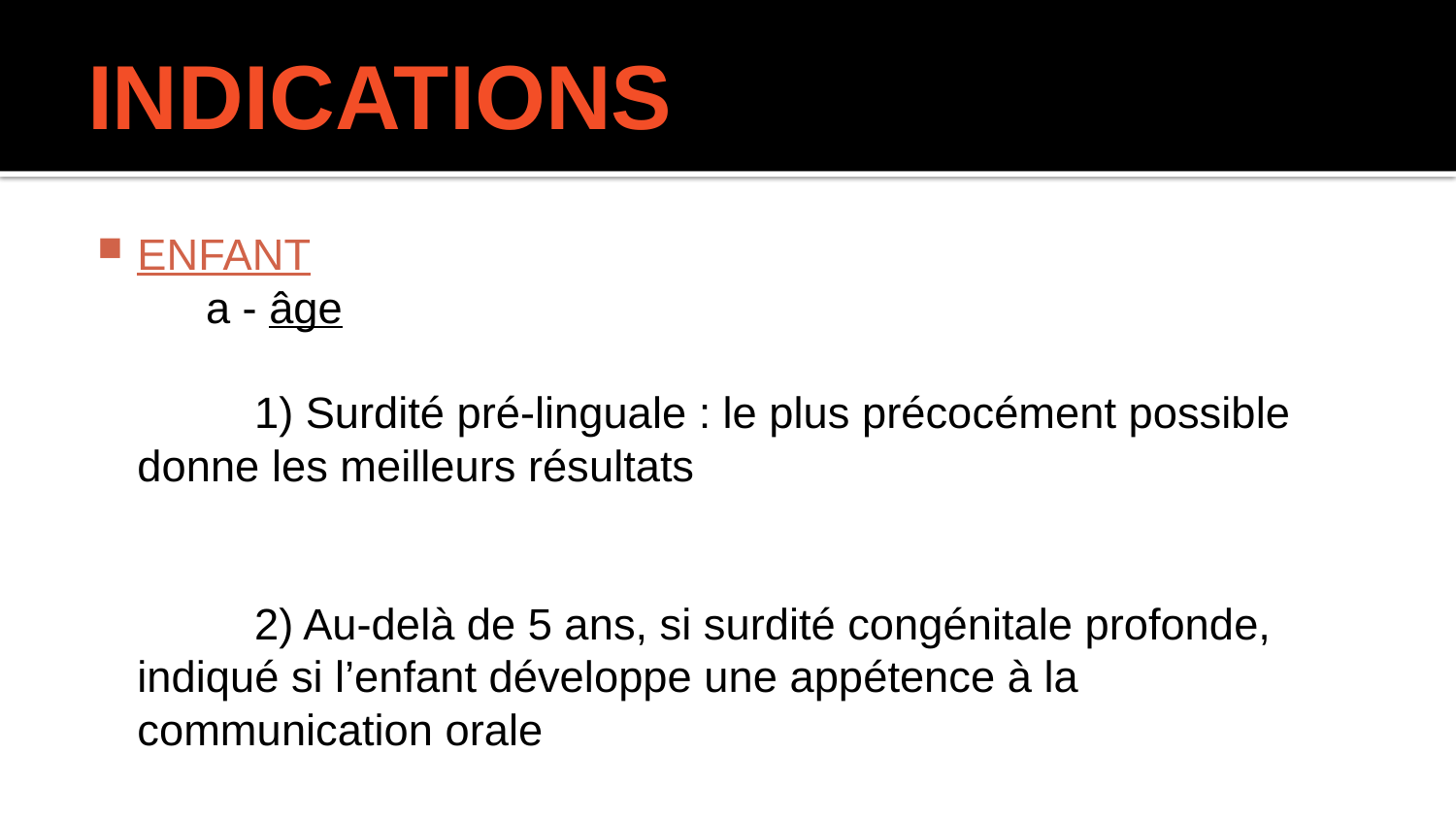

# INDICATIONS
ENFANT
         a - âge

             1) Surdité pré-linguale : le plus précocément possible donne les meilleurs résultats

             2) Au-delà de 5 ans, si surdité congénitale profonde, indiqué si l’enfant développe une appétence à la communication orale